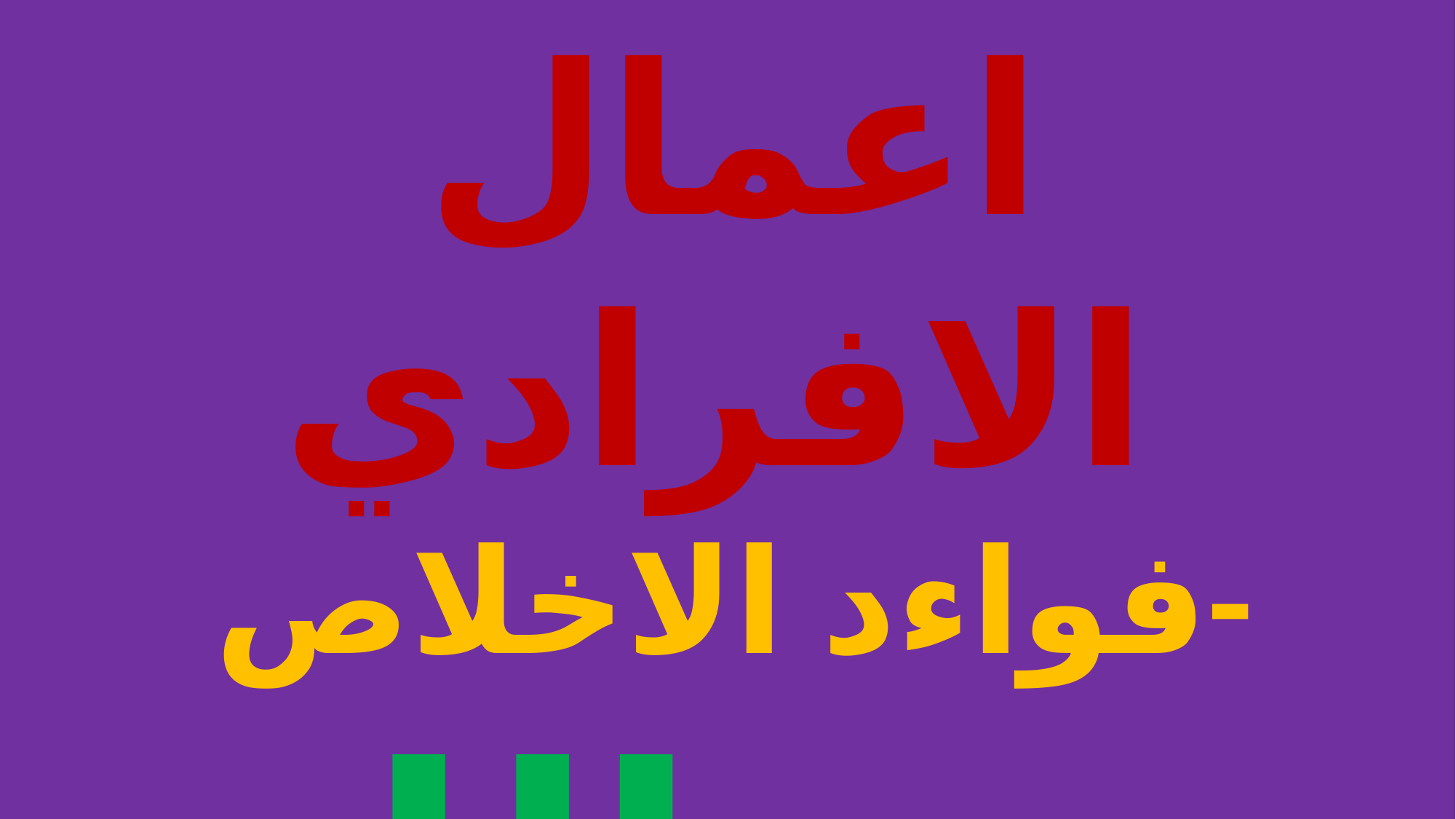

اعمال الافرادي
فواءد الاخلاص-
عبادة الله بالاخلاص